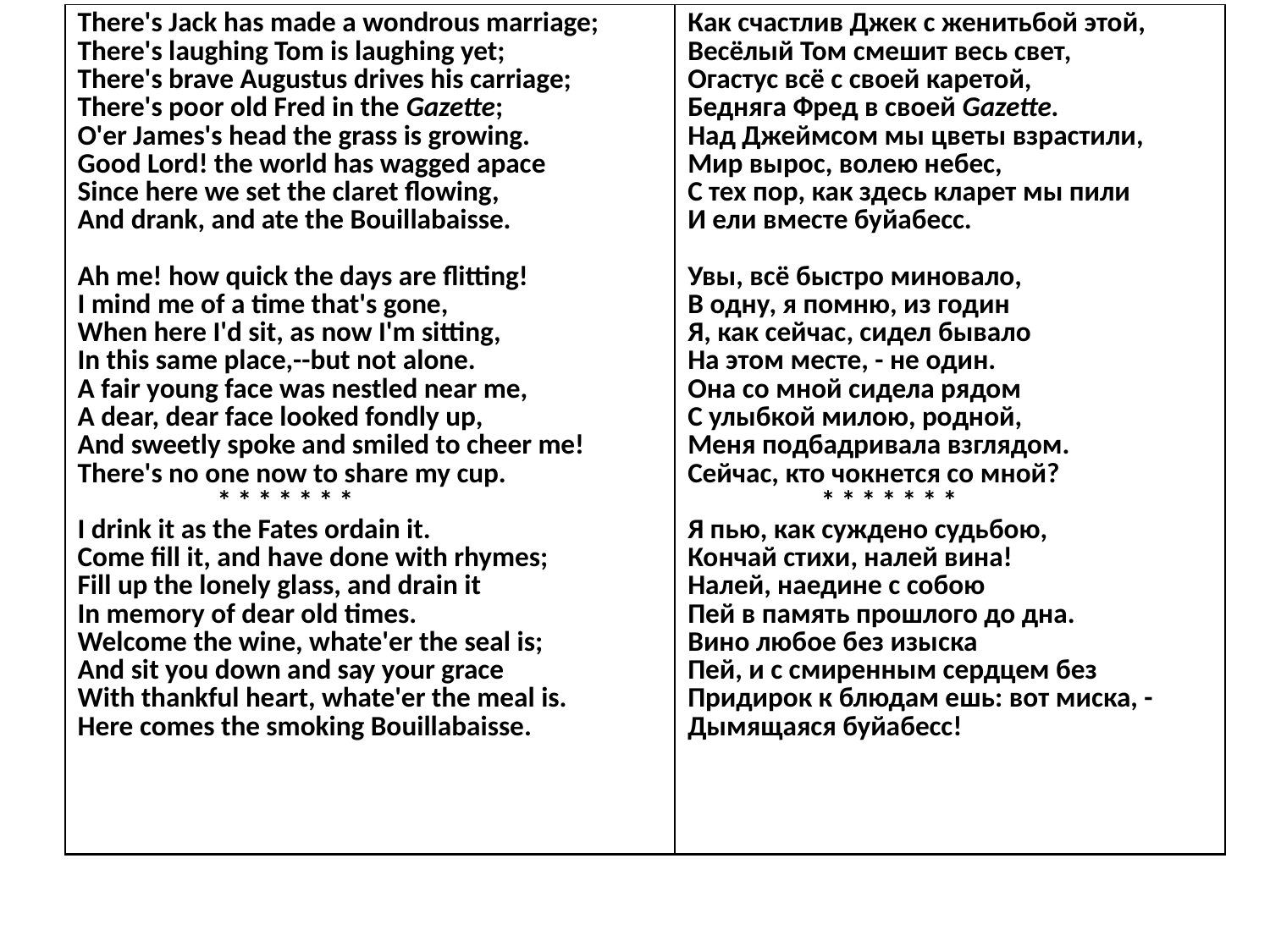

| There's Jack has made a wondrous marriage; There's laughing Tom is laughing yet; There's brave Augustus drives his carriage; There's poor old Fred in the Gazette; O'er James's head the grass is growing. Good Lord! the world has wagged apace Since here we set the claret flowing, And drank, and ate the Bouillabaisse. Ah me! how quick the days are flitting! I mind me of a time that's gone, When here I'd sit, as now I'm sitting, In this same place,--but not alone. A fair young face was nestled near me, A dear, dear face looked fondly up, And sweetly spoke and smiled to cheer me! There's no one now to share my cup. \* \* \* \* \* \* \* I drink it as the Fates ordain it. Come fill it, and have done with rhymes; Fill up the lonely glass, and drain it In memory of dear old times. Welcome the wine, whate'er the seal is; And sit you down and say your grace With thankful heart, whate'er the meal is. Here comes the smoking Bouillabaisse. | Как счастлив Джек с женитьбой этой, Весёлый Том смешит весь свет, Огастус всё с своей каретой, Бедняга Фред в своей Gazette. Над Джеймсом мы цветы взрастили, Мир вырос, волею небес, С тех пор, как здесь кларет мы пили И ели вместе буйабесс. Увы, всё быстро миновало, В одну, я помню, из годин Я, как сейчас, сидел бывало На этом месте, - не один. Она со мной сидела рядом С улыбкой милою, родной, Меня подбадривала взглядом. Сейчас, кто чокнется со мной? \* \* \* \* \* \* \* Я пью, как суждено судьбою, Кончай стихи, налей вина! Налей, наедине с собою Пей в память прошлого до дна. Вино любое без изыска Пей, и с смиренным сердцем без Придирок к блюдам ешь: вот миска, - Дымящаяся буйабесс! |
| --- | --- |